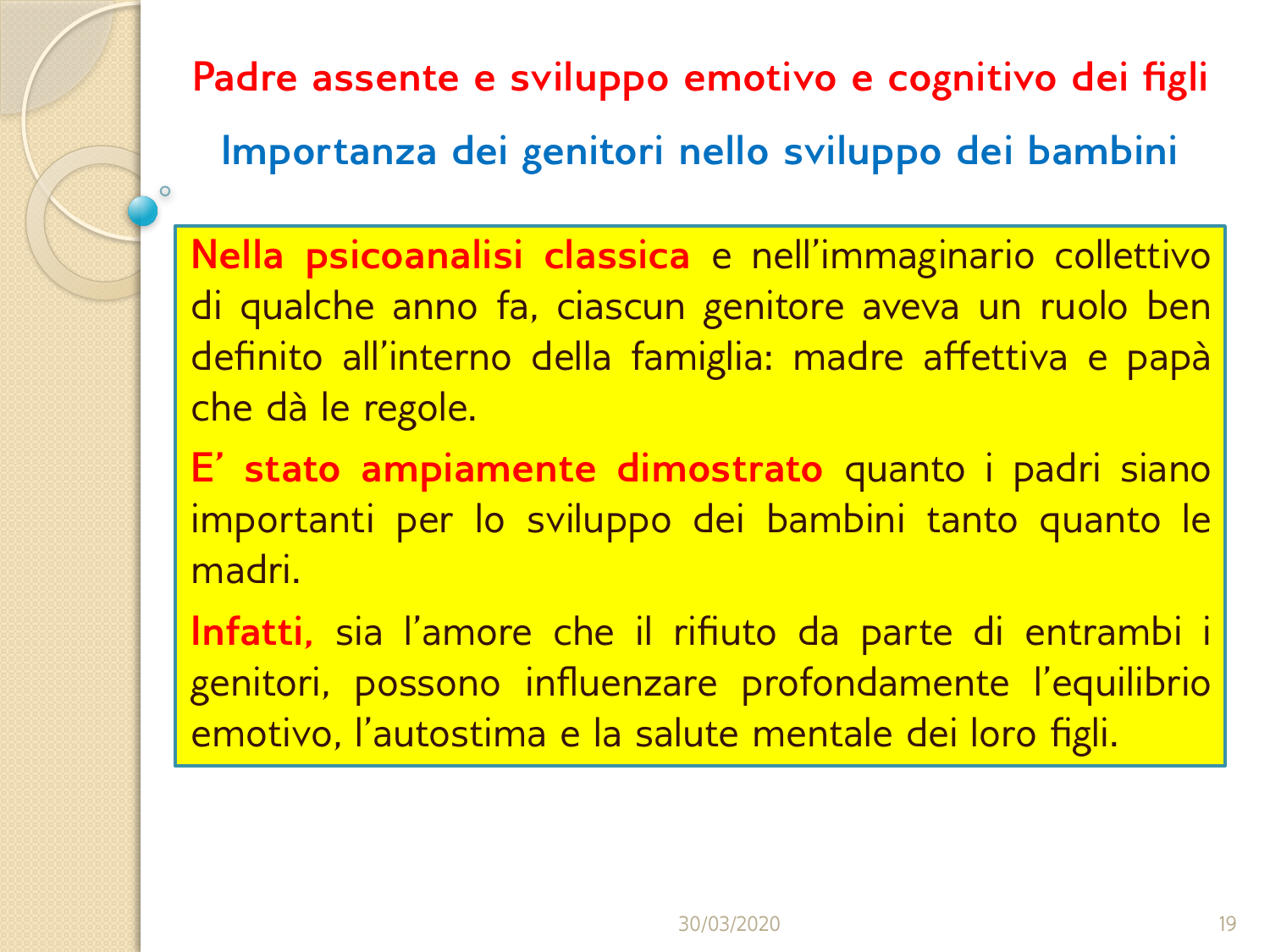

# Padre assente e sviluppo emotivo e cognitivo dei figli
Importanza dei genitori nello sviluppo dei bambini
Nella psicoanalisi classica e nell’immaginario collettivo di qualche anno fa, ciascun genitore aveva un ruolo ben definito all’interno della famiglia: madre affettiva e papà che dà le regole.
E’ stato ampiamente dimostrato quanto i padri siano importanti per lo sviluppo dei bambini tanto quanto le madri.
Infatti, sia l’amore che il rifiuto da parte di entrambi i genitori, possono influenzare profondamente l’equilibrio emotivo, l’autostima e la salute mentale dei loro figli.
30/03/2020
19